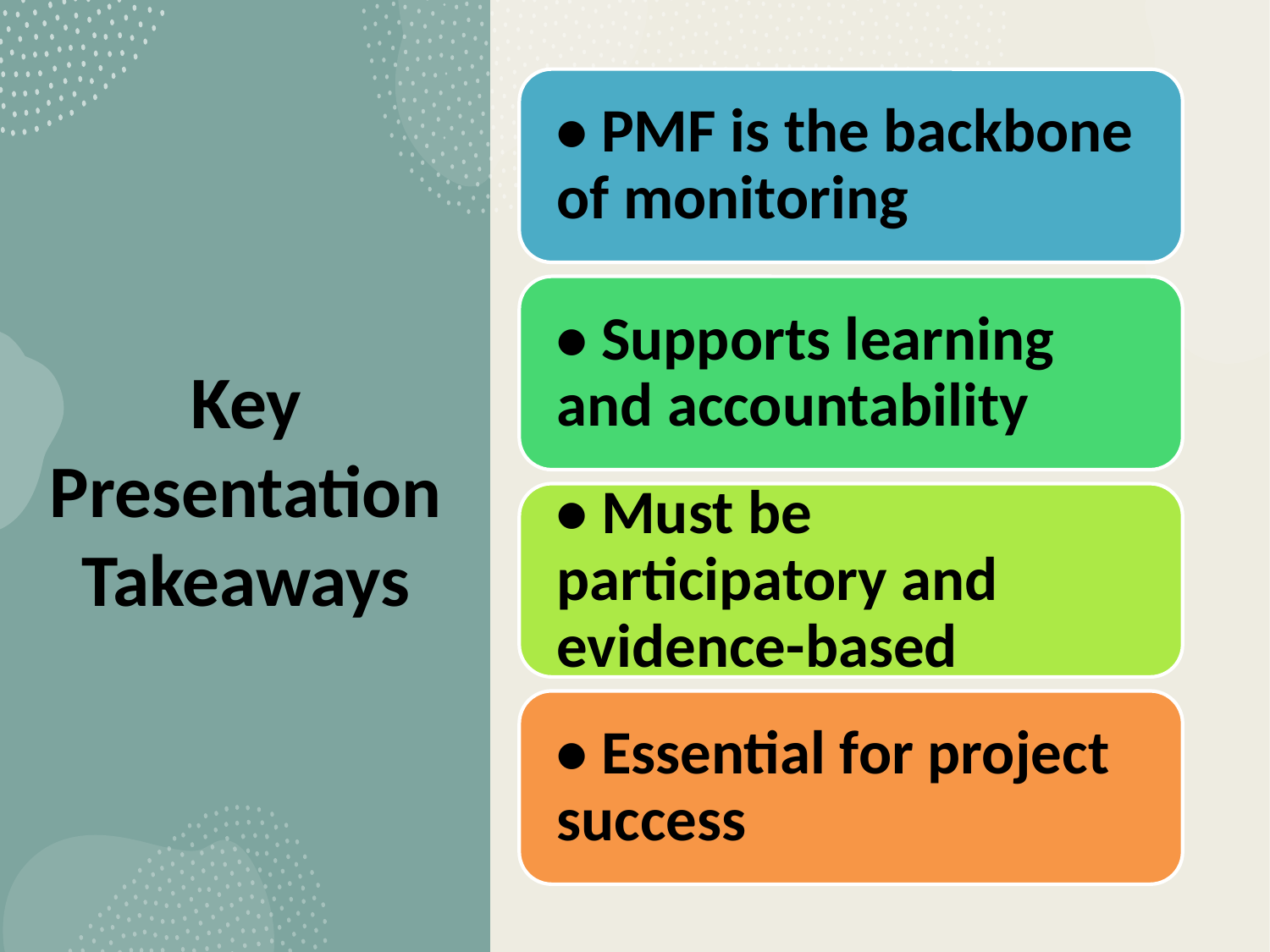

• PMF is the backbone of monitoring
• Supports learning and accountability
• Must be participatory and evidence-based
• Essential for project success
# Key Presentation Takeaways